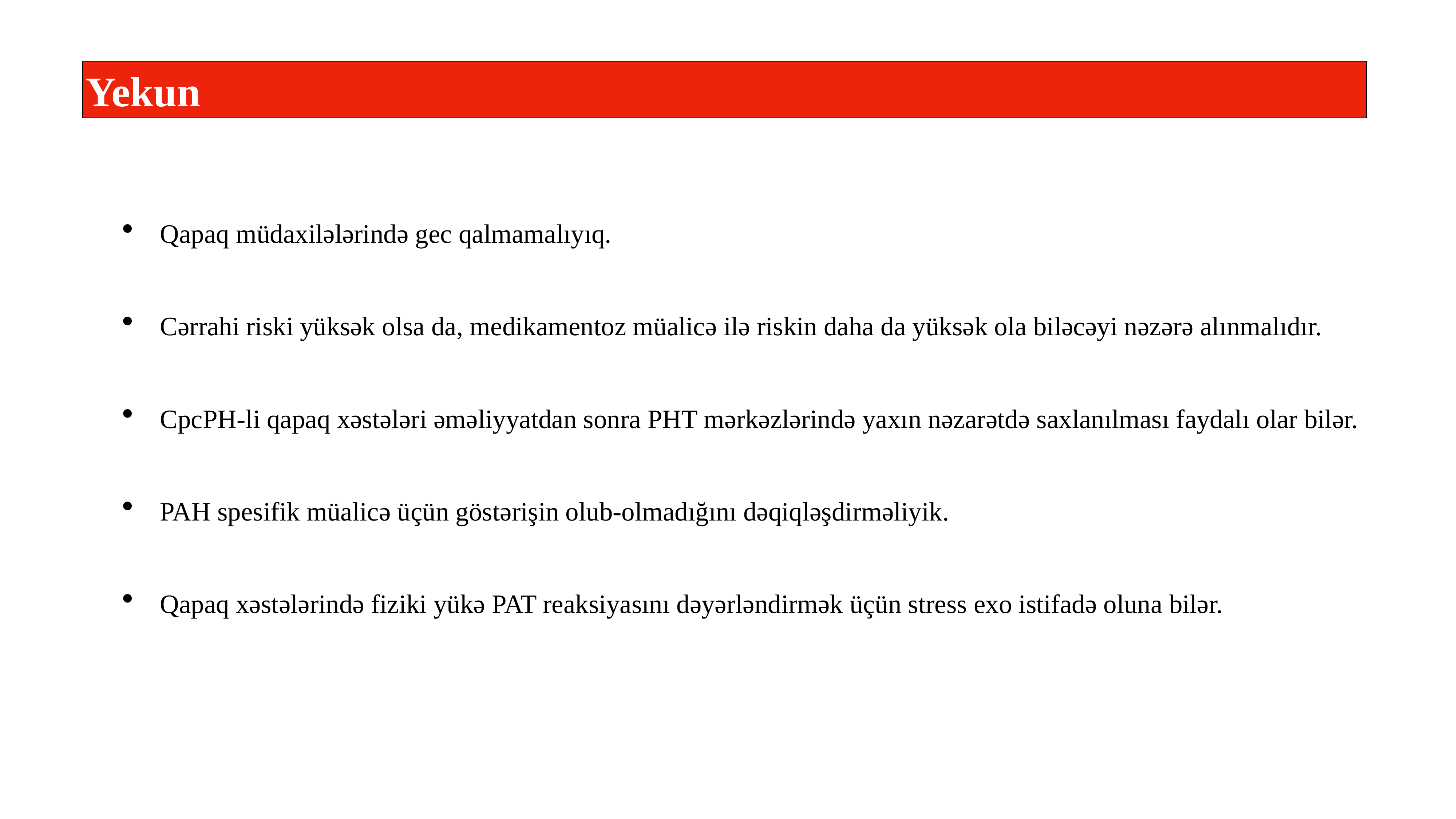

Yekun
Qapaq müdaxilələrində gec qalmamalıyıq.
Cərrahi riski yüksək olsa da, medikamentoz müalicə ilə riskin daha da yüksək ola biləcəyi nəzərə alınmalıdır.
CpcPH-li qapaq xəstələri əməliyyatdan sonra PHT mərkəzlərində yaxın nəzarətdə saxlanılması faydalı olar bilər.
PAH spesifik müalicə üçün göstərişin olub-olmadığını dəqiqləşdirməliyik.
Qapaq xəstələrində fiziki yükə PAT reaksiyasını dəyərləndirmək üçün stress exo istifadə oluna bilər.